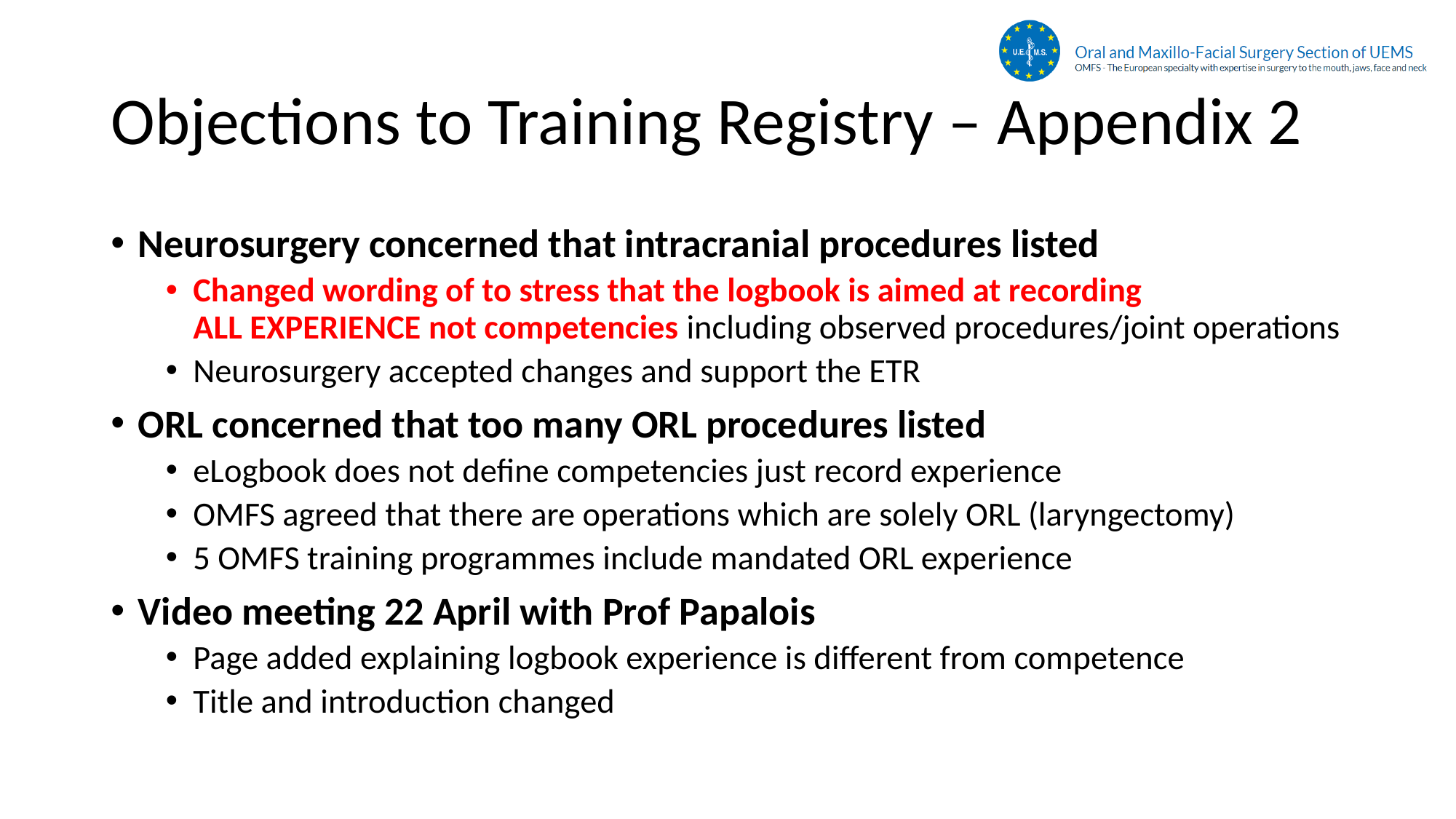

# Objections to Training Registry – Appendix 2
Neurosurgery concerned that intracranial procedures listed
Changed wording of to stress that the logbook is aimed at recording
ALL EXPERIENCE not competencies including observed procedures/joint operations
Neurosurgery accepted changes and support the ETR
ORL concerned that too many ORL procedures listed
eLogbook does not define competencies just record experience
OMFS agreed that there are operations which are solely ORL (laryngectomy)
5 OMFS training programmes include mandated ORL experience
Video meeting 22 April with Prof Papalois
Page added explaining logbook experience is different from competence
Title and introduction changed